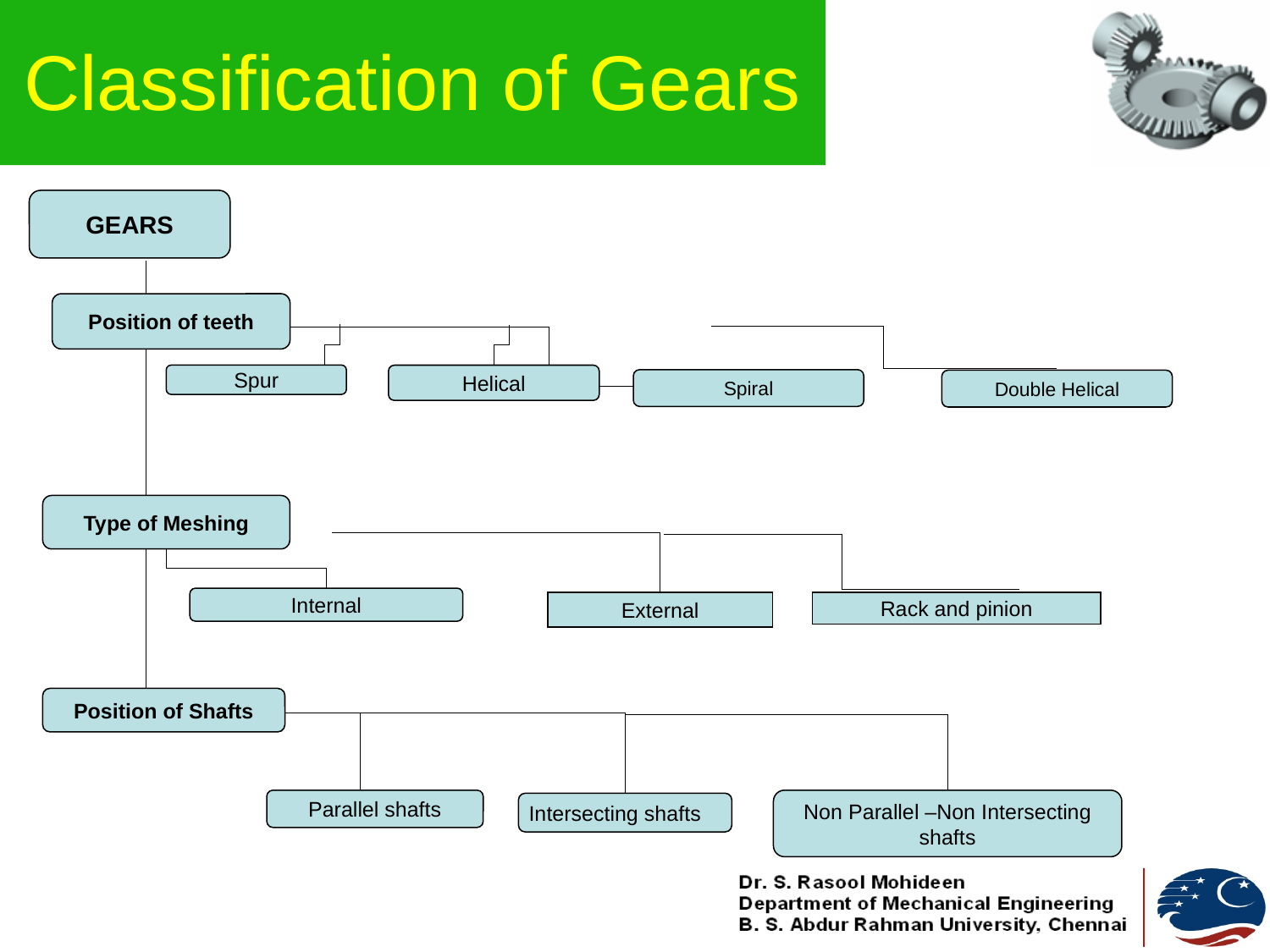

# Classification of Gears
GEARS
Position of teeth
Spur
Helical
Spiral
Double Helical
Type of Meshing
Internal

External

Rack and pinion

Position of Shafts
Parallel shafts
Non Parallel –Non Intersecting shafts
Intersecting shafts